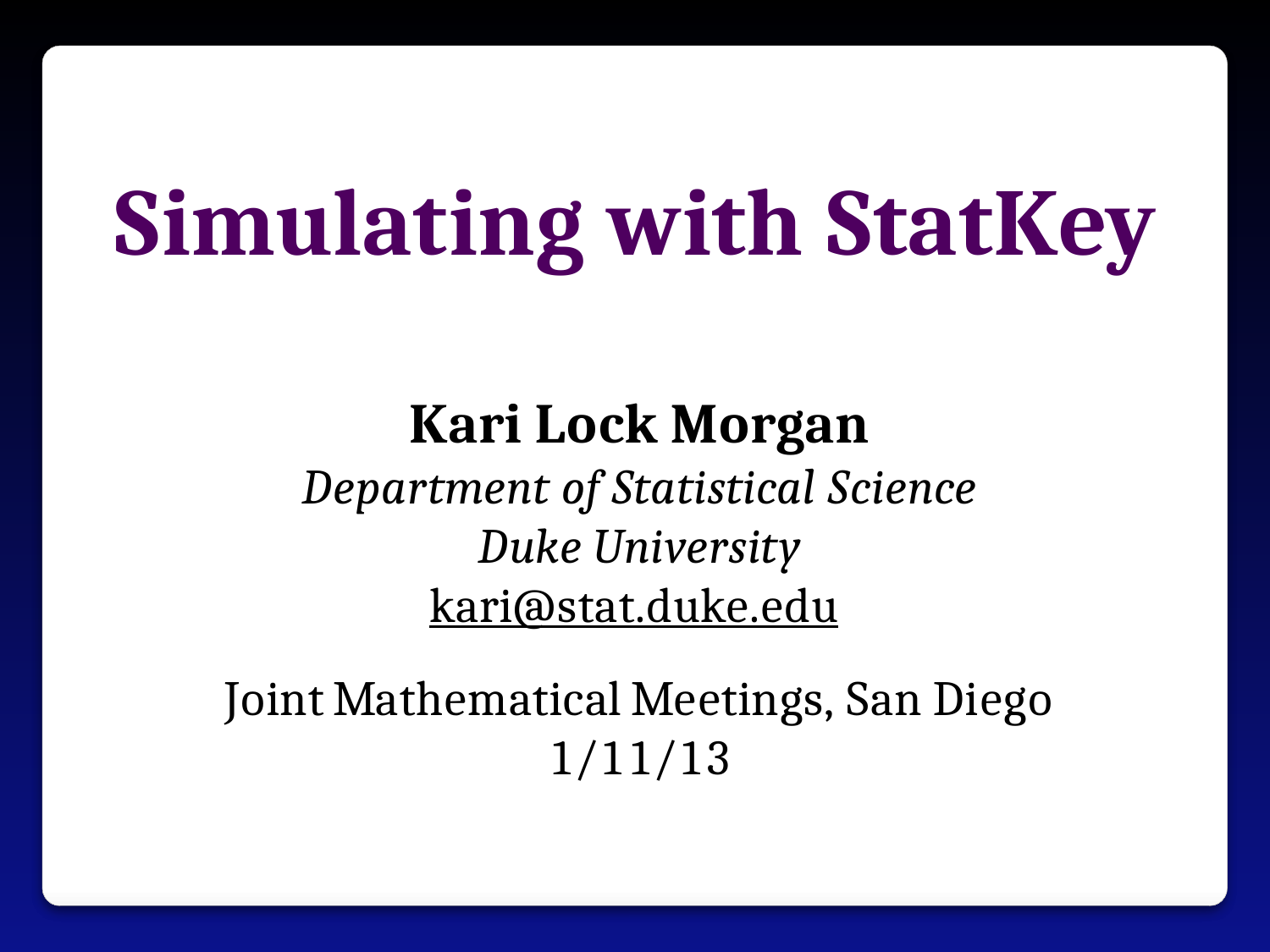

Simulating with StatKey
Kari Lock Morgan
Department of Statistical Science
Duke University
kari@stat.duke.edu

Joint Mathematical Meetings, San Diego
1/11/13